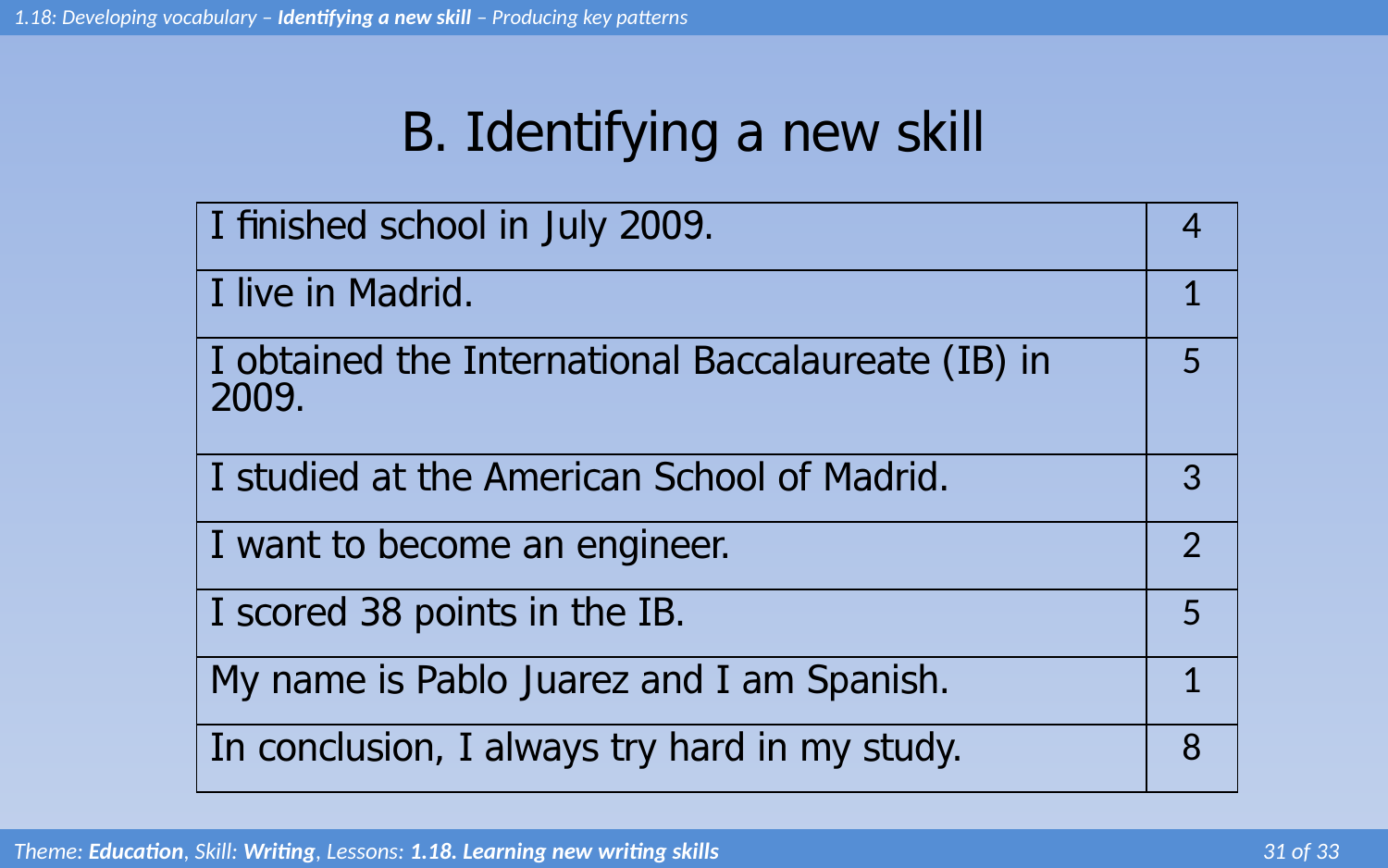

1.18: Developing vocabulary – Identifying a new skill – Producing key patterns
# B. Identifying a new skill
| I finished school in July 2009. | 4 |
| --- | --- |
| I live in Madrid. | 1 |
| I obtained the International Baccalaureate (IB) in 2009. | 5 |
| I studied at the American School of Madrid. | 3 |
| I want to become an engineer. | 2 |
| I scored 38 points in the IB. | 5 |
| My name is Pablo Juarez and I am Spanish. | 1 |
| In conclusion, I always try hard in my study. | 8 |
Theme: Education, Skill: Writing, Lessons: 1.18. Learning new writing skills 			        	31 of 33